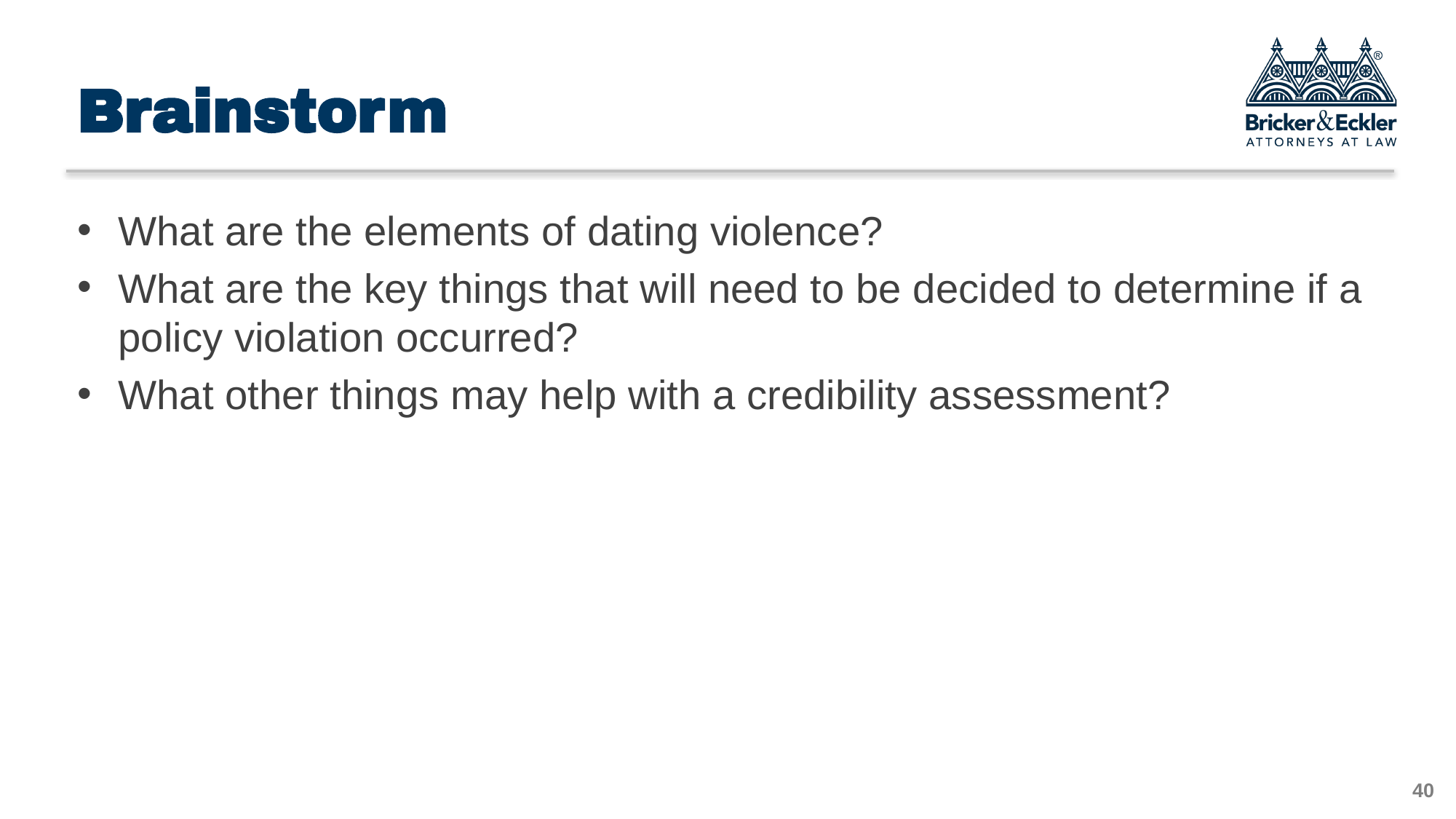

# Brainstorm
What are the elements of dating violence?
What are the key things that will need to be decided to determine if a policy violation occurred?
What other things may help with a credibility assessment?

40